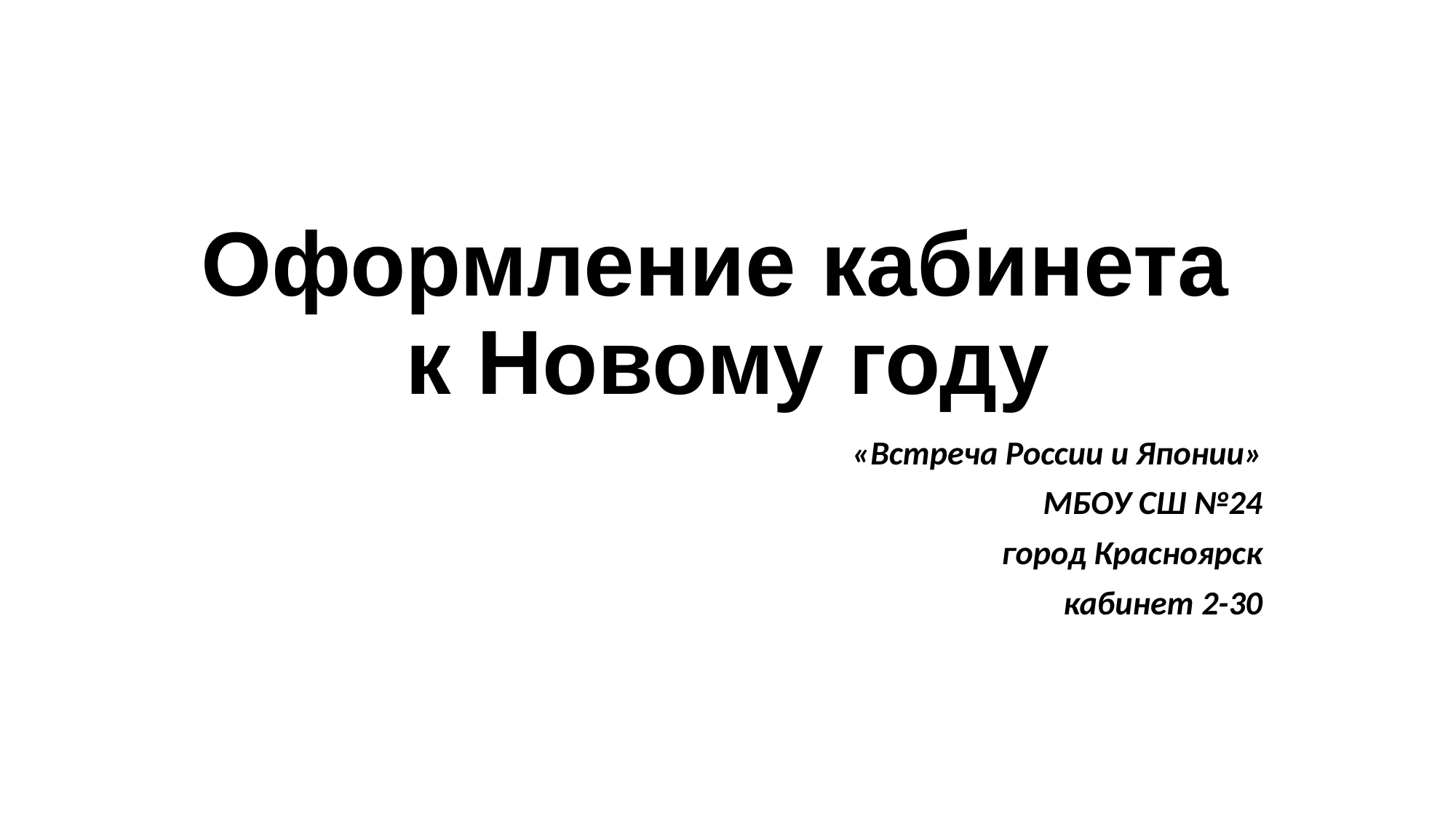

# Оформление кабинета к Новому году
«Встреча России и Японии»
МБОУ СШ №24
город Красноярск
кабинет 2-30